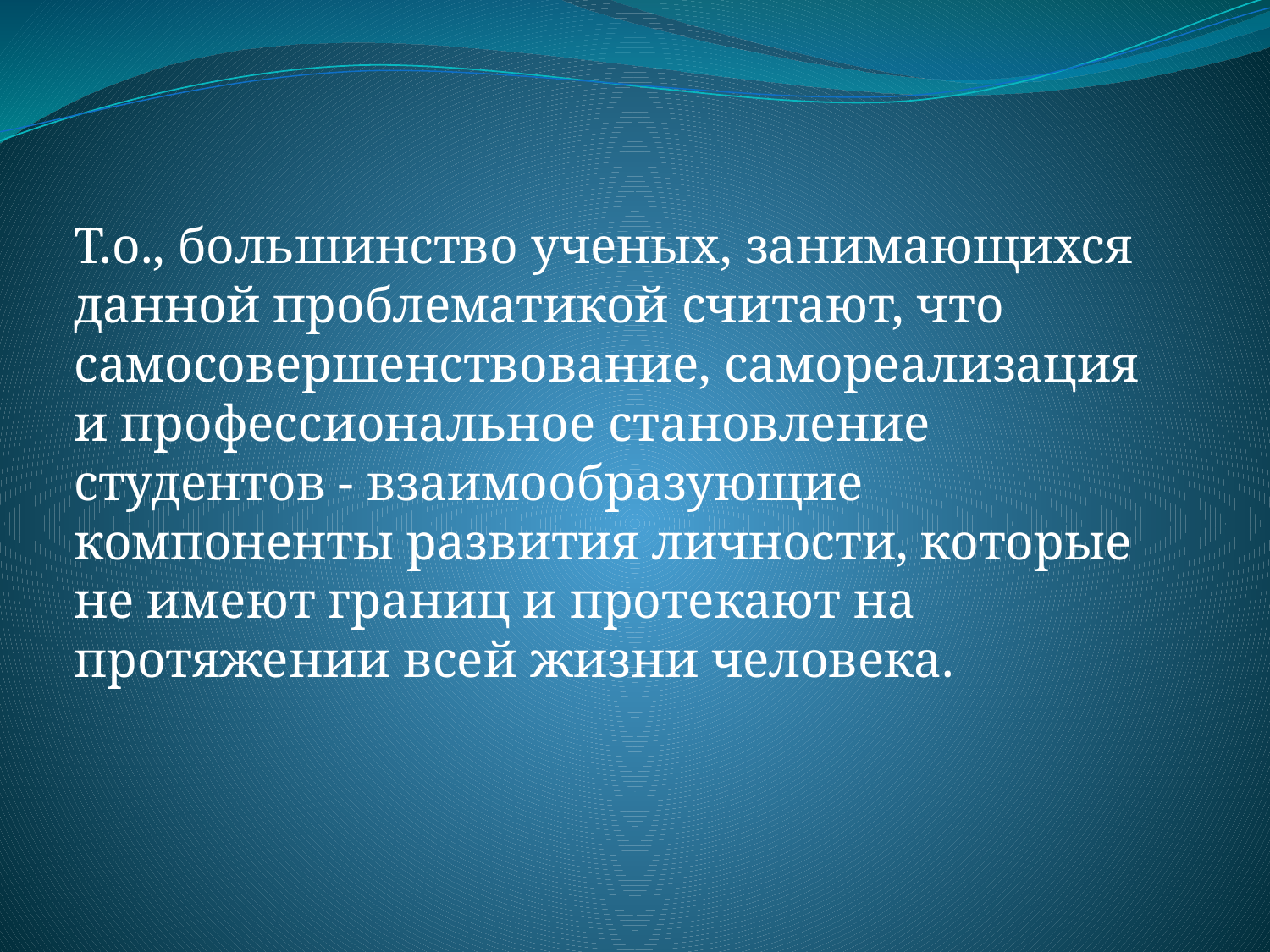

Т.о., большинство ученых, занимающихся данной проблематикой считают, что самосовершенствование, самореализация и профессиональное становление студентов - взаимообразующие компоненты развития личности, которые не имеют границ и протекают на протяжении всей жизни человека.